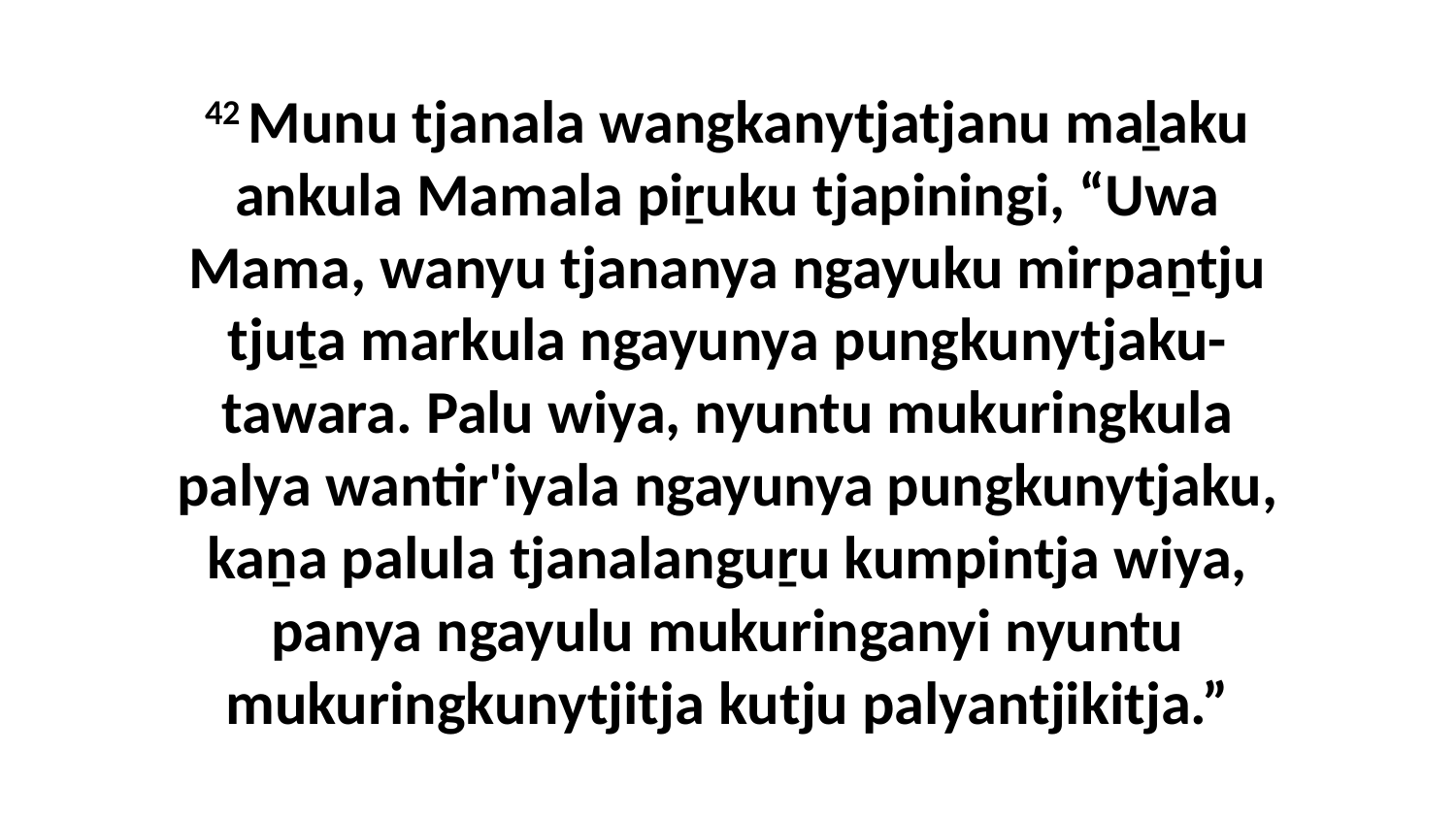

42 Munu tjanala wangkanytjatjanu maḻaku ankula Mamala piṟuku tjapiningi, “Uwa Mama, wanyu tjananya ngayuku mirpaṉtju tjuṯa markula ngayunya pungkunytjaku-tawara. Palu wiya, nyuntu mukuringkula palya wantir'iyala ngayunya pungkunytjaku, kaṉa palula tjanalanguṟu kumpintja wiya, panya ngayulu mukuringanyi nyuntu mukuringkunytjitja kutju palyantjikitja.”